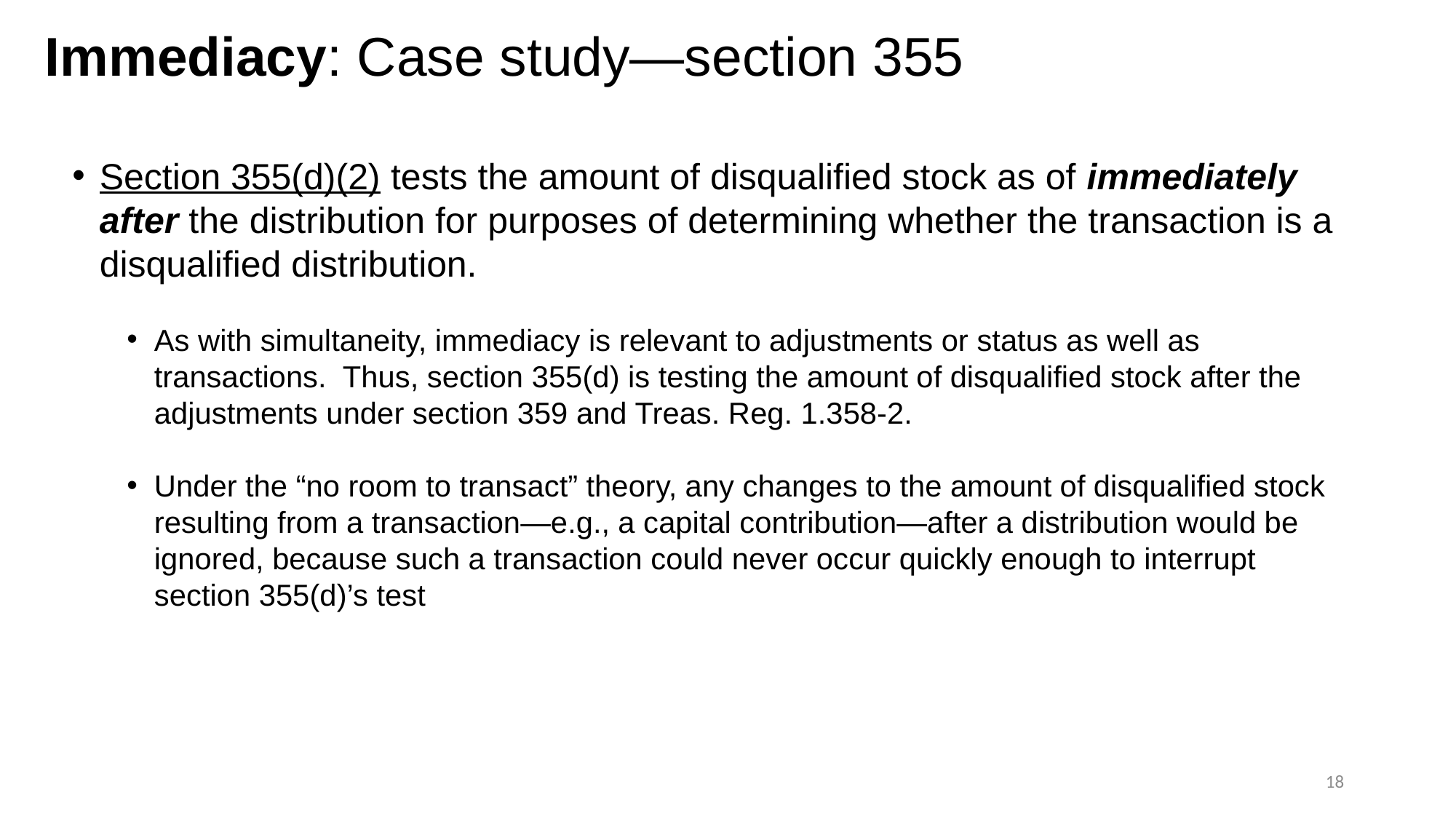

# Immediacy: Case study—section 355
Section 355(d)(2) tests the amount of disqualified stock as of immediately after the distribution for purposes of determining whether the transaction is a disqualified distribution.
As with simultaneity, immediacy is relevant to adjustments or status as well as transactions.  Thus, section 355(d) is testing the amount of disqualified stock after the adjustments under section 359 and Treas. Reg. 1.358-2.
Under the “no room to transact” theory, any changes to the amount of disqualified stock resulting from a transaction—e.g., a capital contribution—after a distribution would be ignored, because such a transaction could never occur quickly enough to interrupt section 355(d)’s test
18